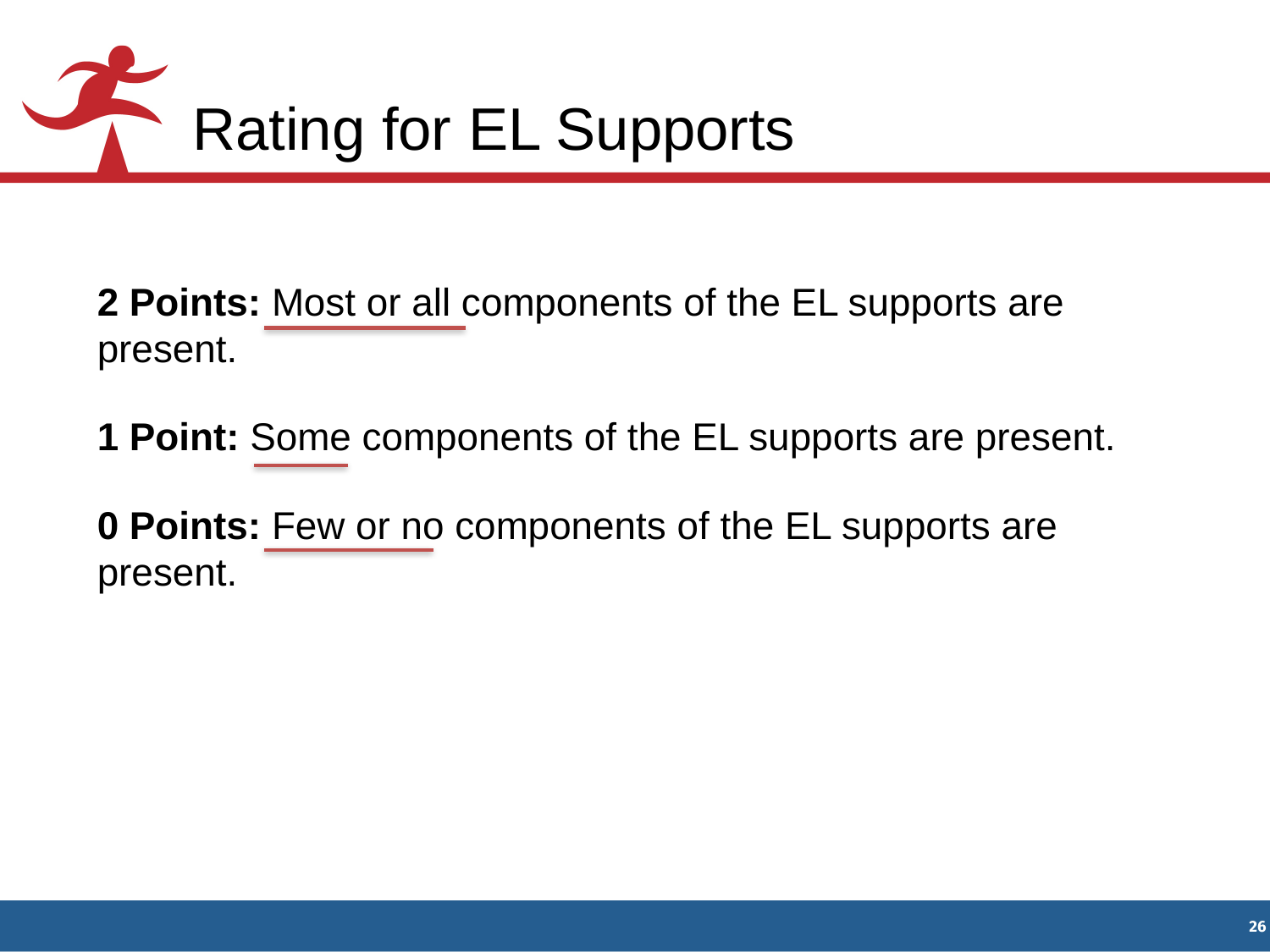

# Rating for EL Supports

2 Points: Most or all components of the EL supports are present.
1 Point: Some components of the EL supports are present.
0 Points: Few or no components of the EL supports are present.